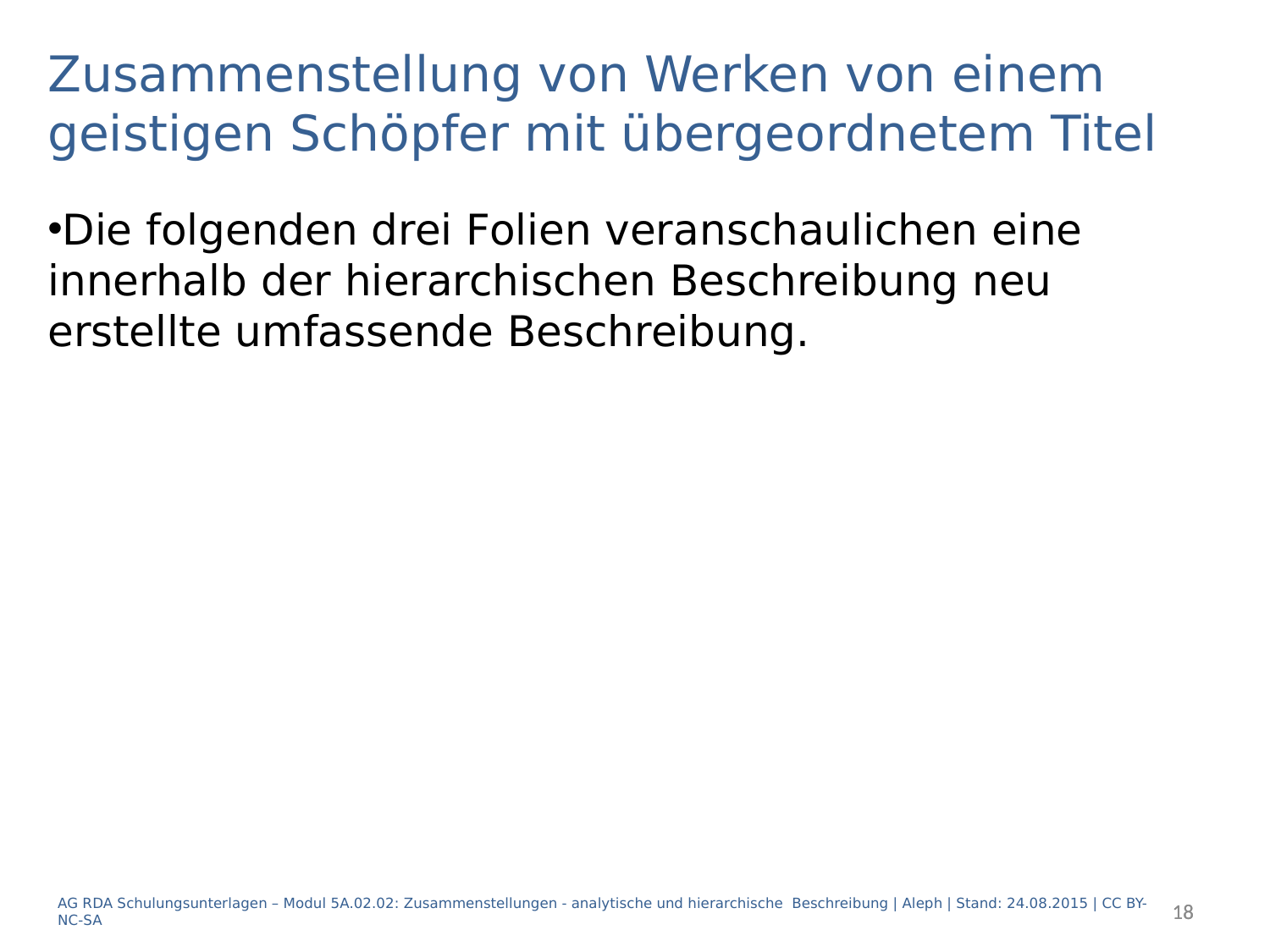

Zusammenstellung von Werken von einem geistigen Schöpfer mit übergeordnetem Titel
Die folgenden drei Folien veranschaulichen eine innerhalb der hierarchischen Beschreibung neu erstellte umfassende Beschreibung.
18
18
AG RDA Schulungsunterlagen – Modul 5A.02.02: Zusammenstellungen - analytische und hierarchische  Beschreibung | Aleph | Stand: 24.08.2015 | CC BY-NC-SA